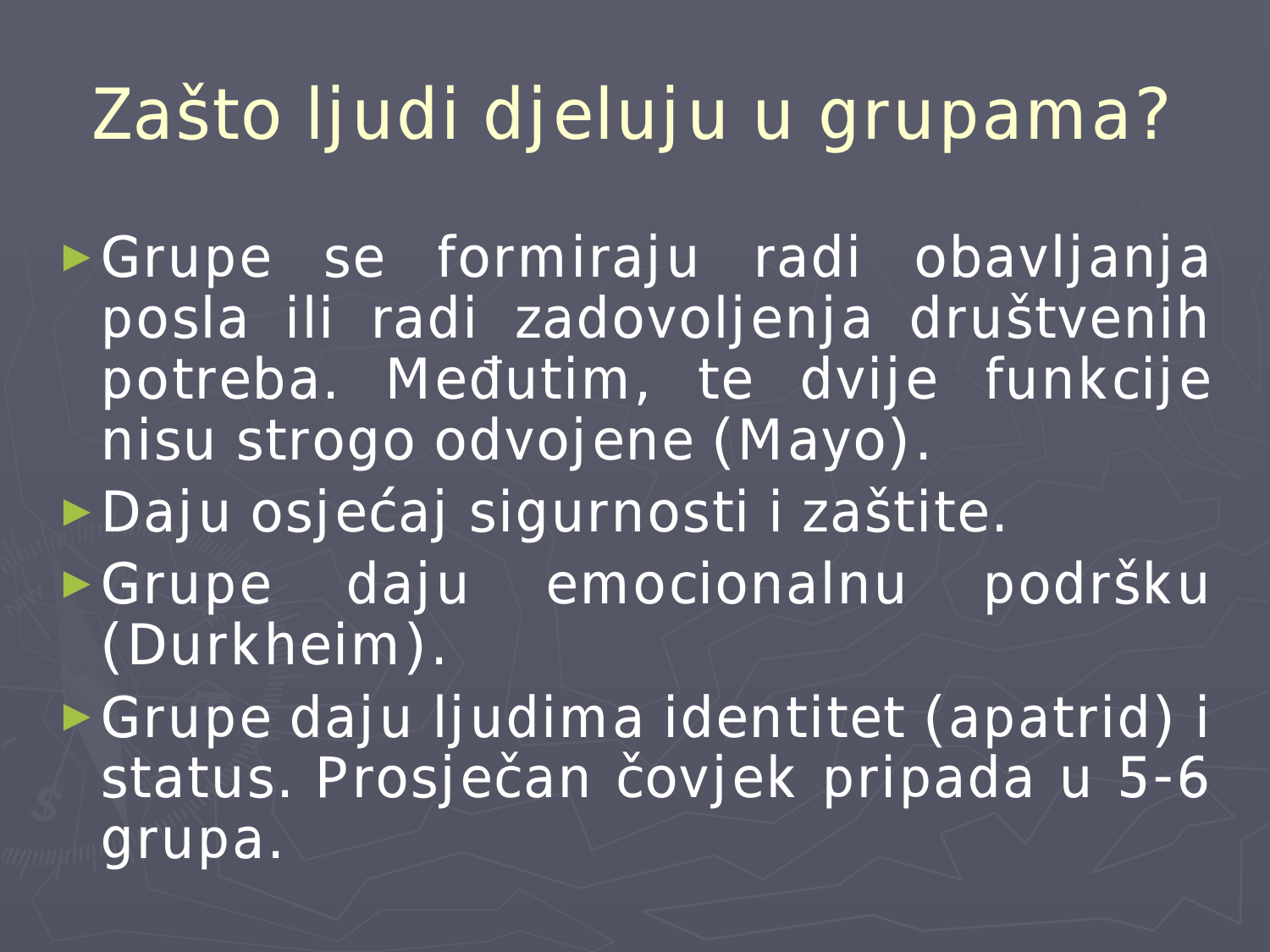

# Zašto ljudi djeluju u grupama?
Grupe se formiraju radi obavljanja posla ili radi zadovoljenja društvenih potreba. Međutim, te dvije funkcije nisu strogo odvojene (Mayo).
Daju osjećaj sigurnosti i zaštite.
Grupe daju emocionalnu podršku (Durkheim).
Grupe daju ljudima identitet (apatrid) i status. Prosječan čovjek pripada u 5-6 grupa.